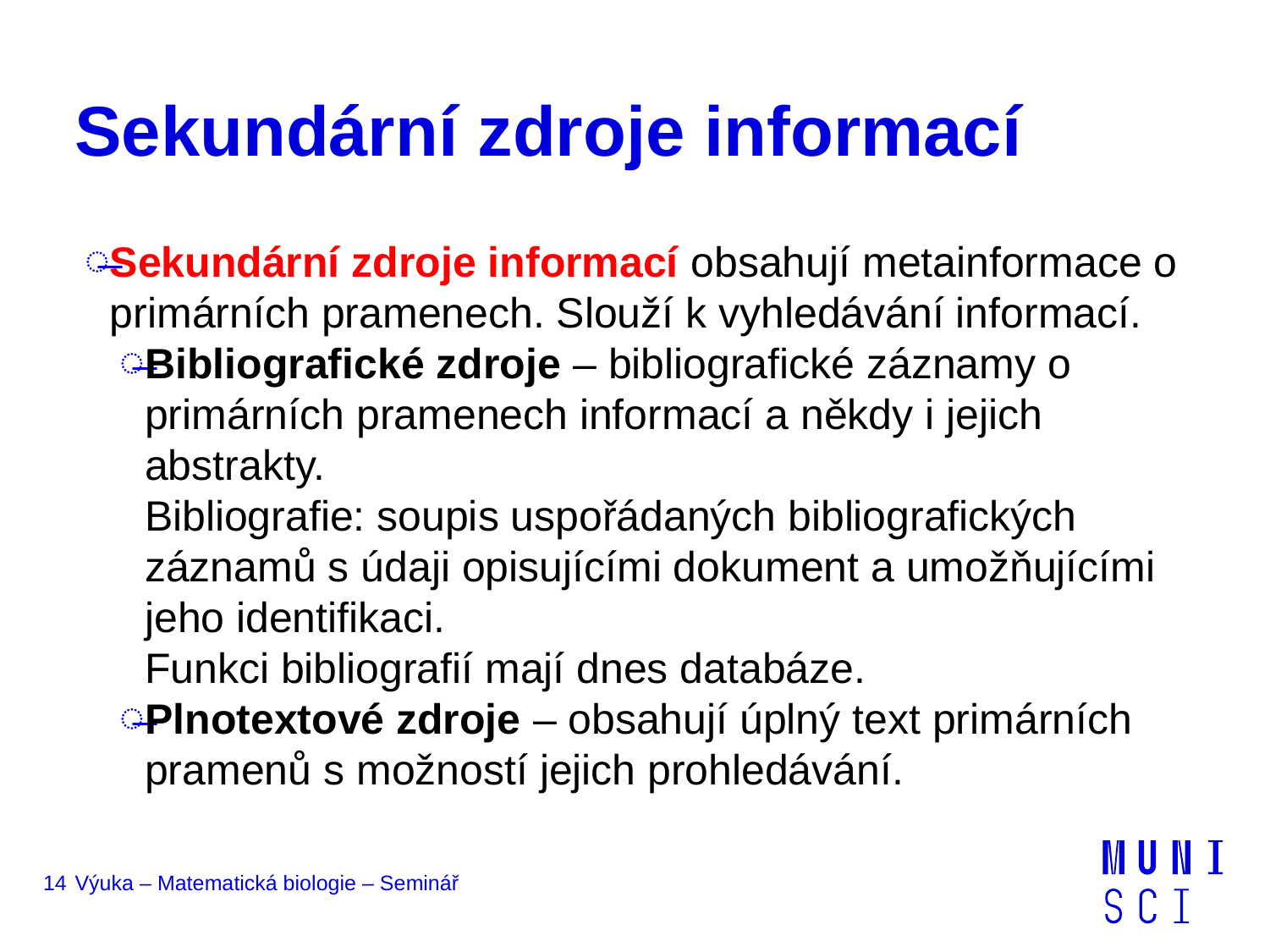

# Sekundární zdroje informací
Sekundární zdroje informací obsahují metainformace o primárních pramenech. Slouží k vyhledávání informací.
Bibliografické zdroje – bibliografické záznamy o primárních pramenech informací a někdy i jejich abstrakty.
Bibliografie: soupis uspořádaných bibliografických záznamů s údaji opisujícími dokument a umožňujícími jeho identifikaci.
Funkci bibliografií mají dnes databáze.
Plnotextové zdroje – obsahují úplný text primárních pramenů s možností jejich prohledávání.

14
Výuka – Matematická biologie – Seminář